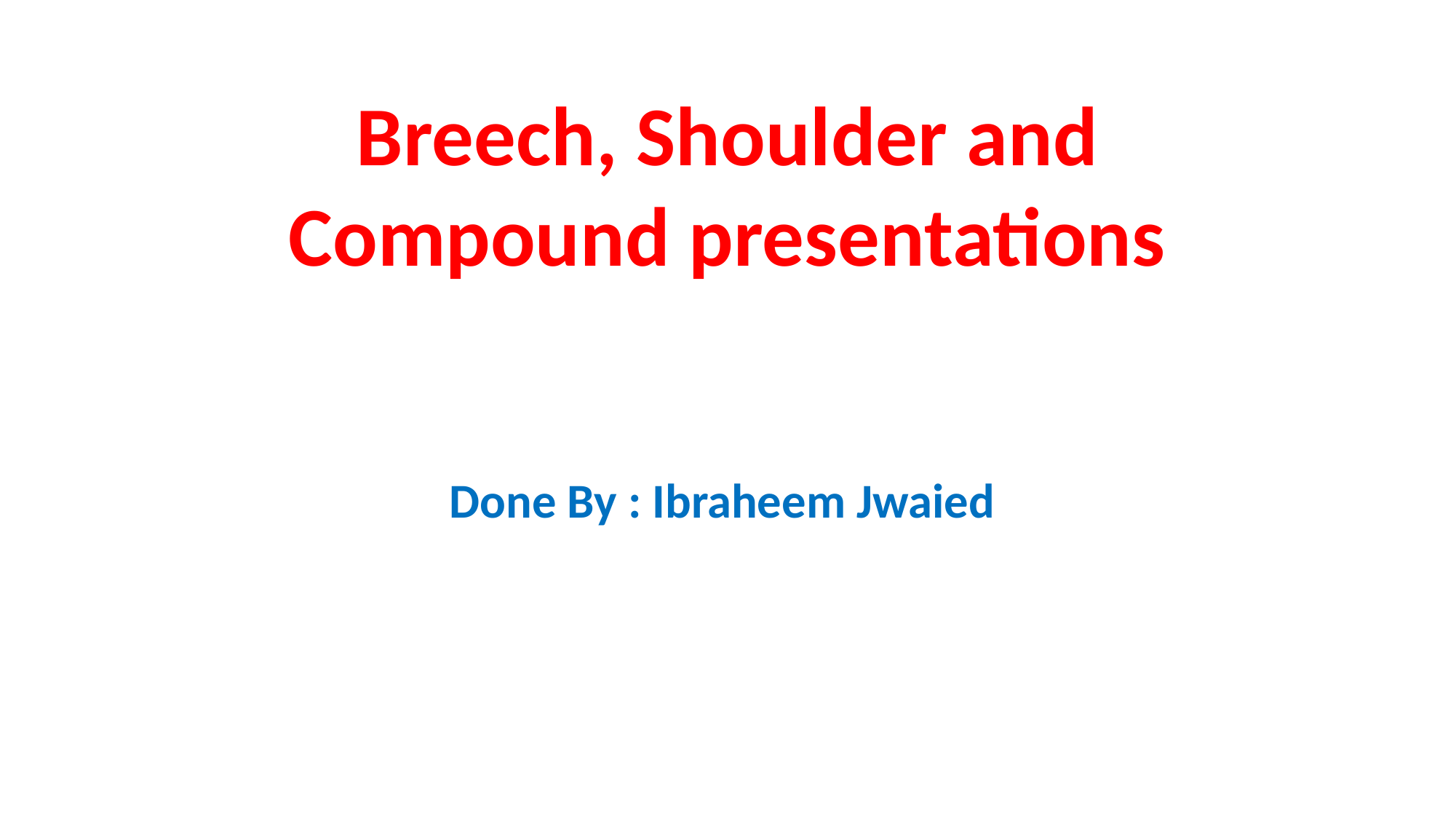

# Breech, Shoulder and Compound presentations
Done By : Ibraheem Jwaied